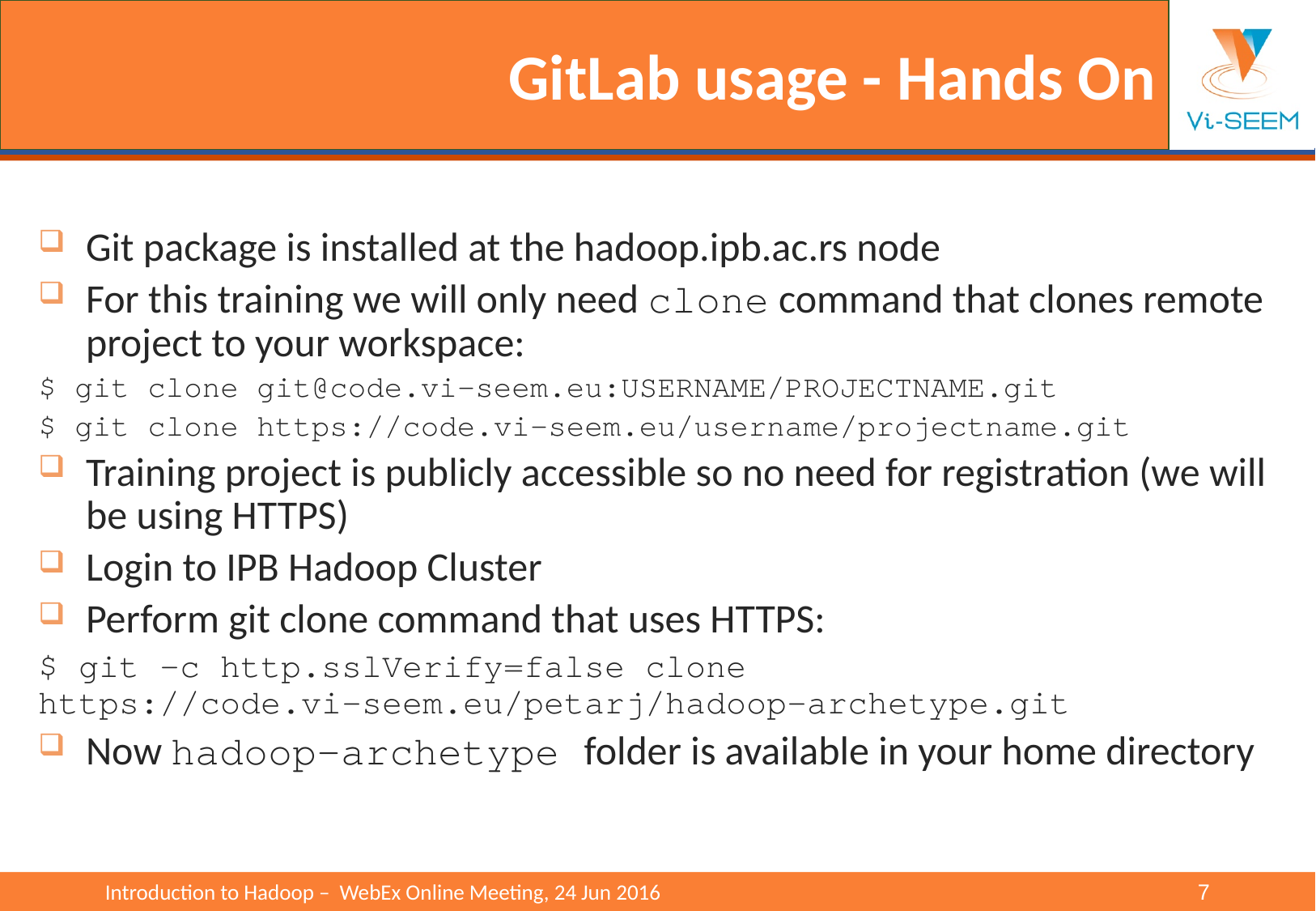

# GitLab usage - Hands On
Git package is installed at the hadoop.ipb.ac.rs node
For this training we will only need clone command that clones remote project to your workspace:
$ git clone git@code.vi-seem.eu:USERNAME/PROJECTNAME.git
$ git clone https://code.vi-seem.eu/username/projectname.git
Training project is publicly accessible so no need for registration (we will be using HTTPS)
Login to IPB Hadoop Cluster
Perform git clone command that uses HTTPS:
$ git -c http.sslVerify=false clone https://code.vi-seem.eu/petarj/hadoop-archetype.git
Now hadoop-archetype folder is available in your home directory

Introduction to Hadoop –  WebEx Online Meeting, 24 Jun 2016					7